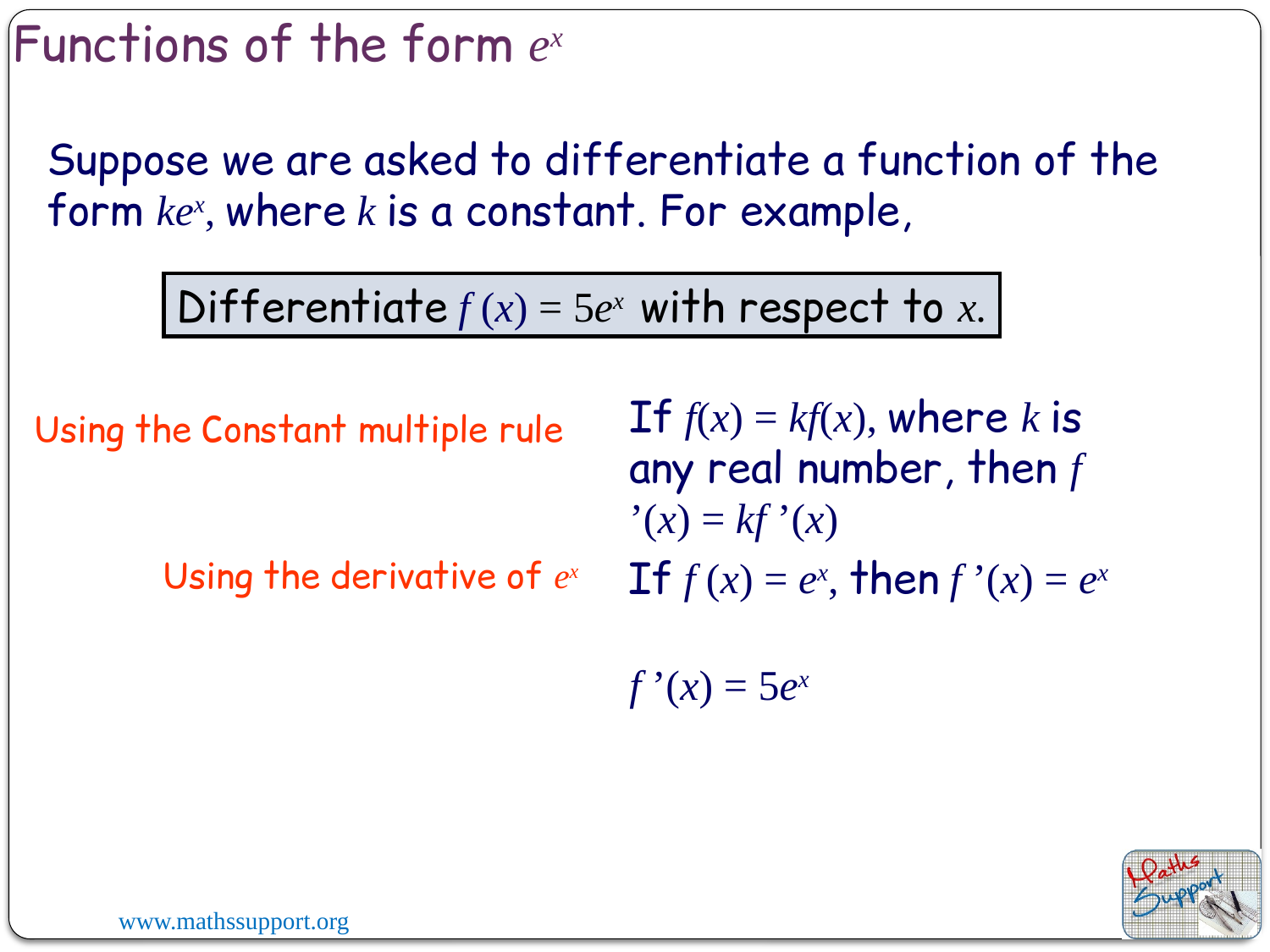

Functions of the form ex
Suppose we are asked to differentiate a function of the form kex, where k is a constant. For example,
Differentiate f (x) = 5ex  with respect to x.
If f(x) = kf(x), where k is any real number, then f ’(x) = kf ’(x)
Using the Constant multiple rule
If f (x) = ex, then f ’(x) = ex
Using the derivative of ex
f ’(x) = 5ex